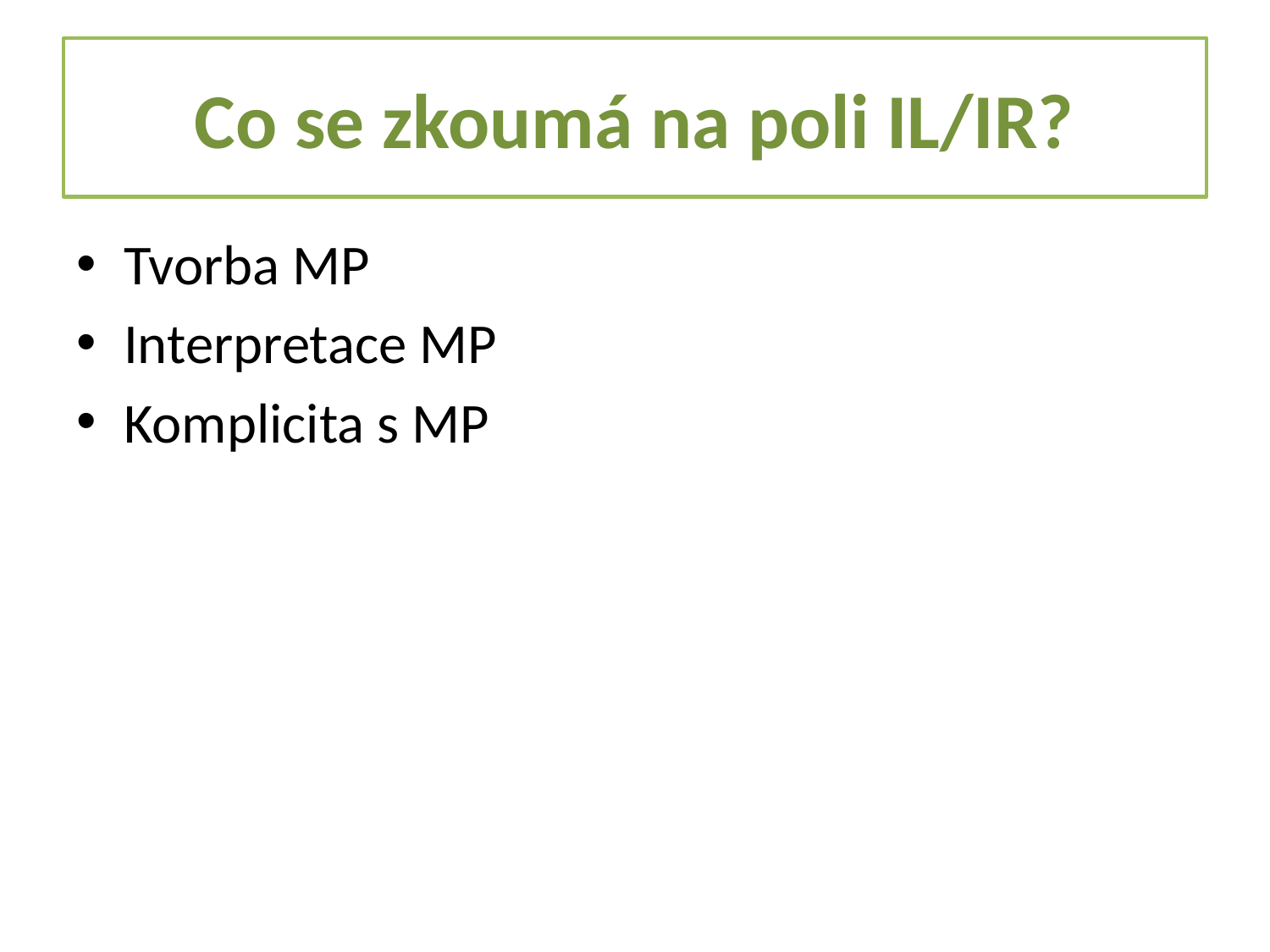

# Co se zkoumá na poli IL/IR?
Tvorba MP
Interpretace MP
Komplicita s MP